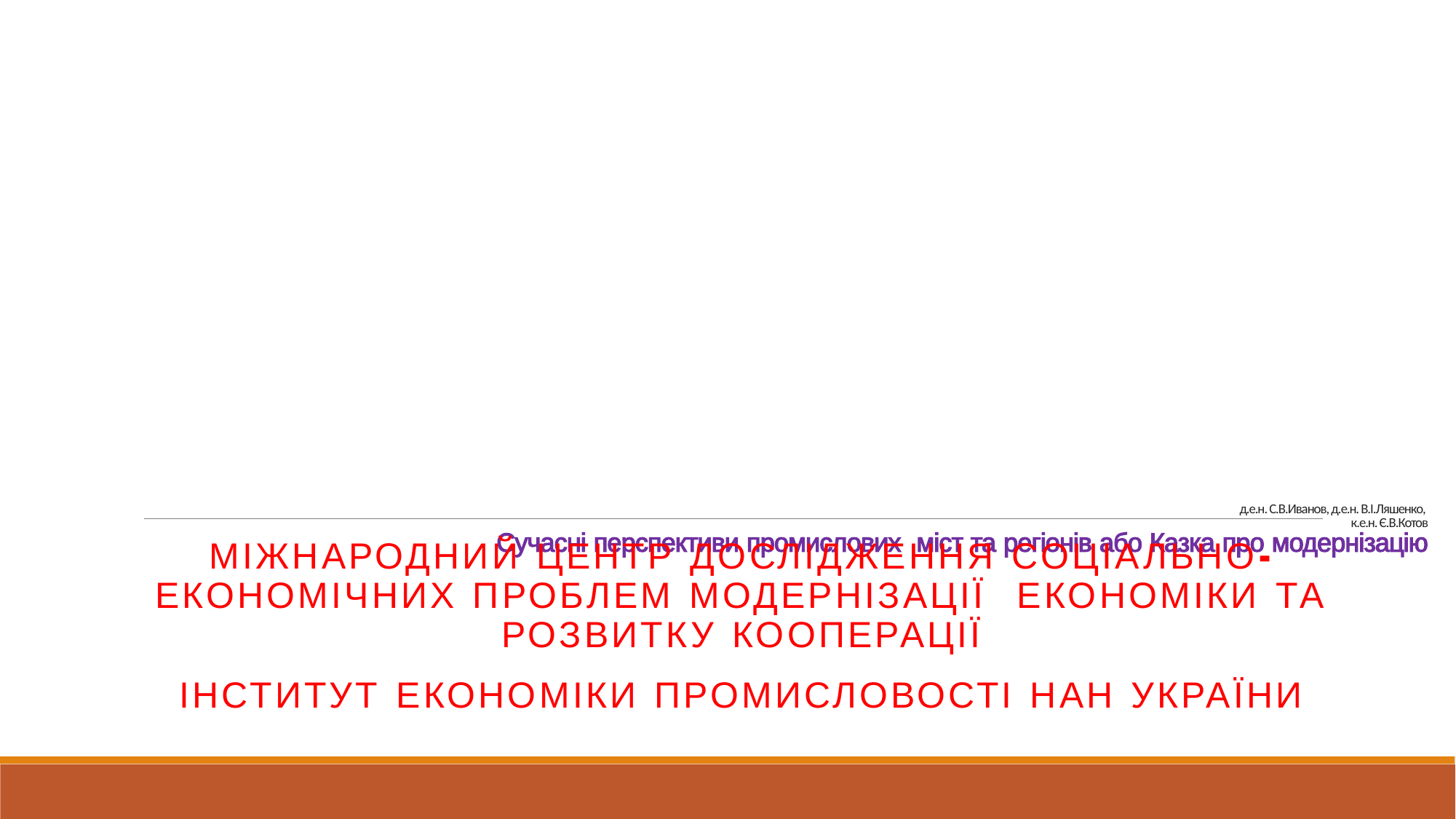

# д.е.н. С.В.Иванов, д.е.н. В.І.Ляшенко, к.е.н. Є.В.Котов Сучасні перспективи промислових  міст та регіонів або Казка про модернізацію
Міжнародний центр дослідження соціально-економічних проблем модернізації  економіки та розвитку кооперації
Інститут економіки промисловості нан україни